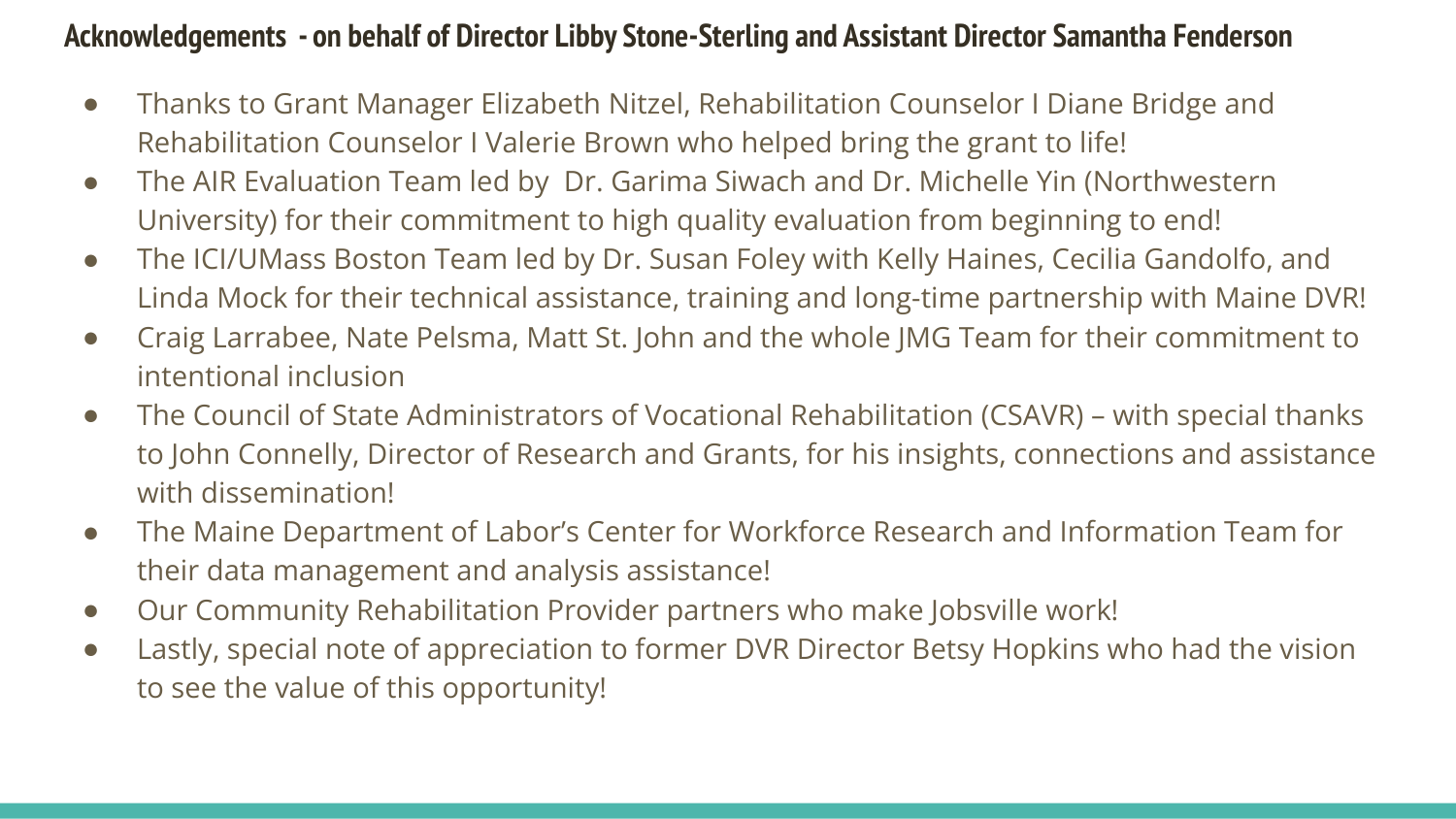

# Acknowledgements  - on behalf of Director Libby Stone-Sterling and Assistant Director Samantha Fenderson
Thanks to Grant Manager Elizabeth Nitzel, Rehabilitation Counselor I Diane Bridge and Rehabilitation Counselor I Valerie Brown who helped bring the grant to life!
The AIR Evaluation Team led by  Dr. Garima Siwach and Dr. Michelle Yin (Northwestern University) for their commitment to high quality evaluation from beginning to end!
The ICI/UMass Boston Team led by Dr. Susan Foley with Kelly Haines, Cecilia Gandolfo, and Linda Mock for their technical assistance, training and long-time partnership with Maine DVR!
Craig Larrabee, Nate Pelsma, Matt St. John and the whole JMG Team for their commitment to intentional inclusion
The Council of State Administrators of Vocational Rehabilitation (CSAVR) – with special thanks to John Connelly, Director of Research and Grants, for his insights, connections and assistance with dissemination!
The Maine Department of Labor’s Center for Workforce Research and Information Team for their data management and analysis assistance!
Our Community Rehabilitation Provider partners who make Jobsville work!
Lastly, special note of appreciation to former DVR Director Betsy Hopkins who had the vision to see the value of this opportunity!